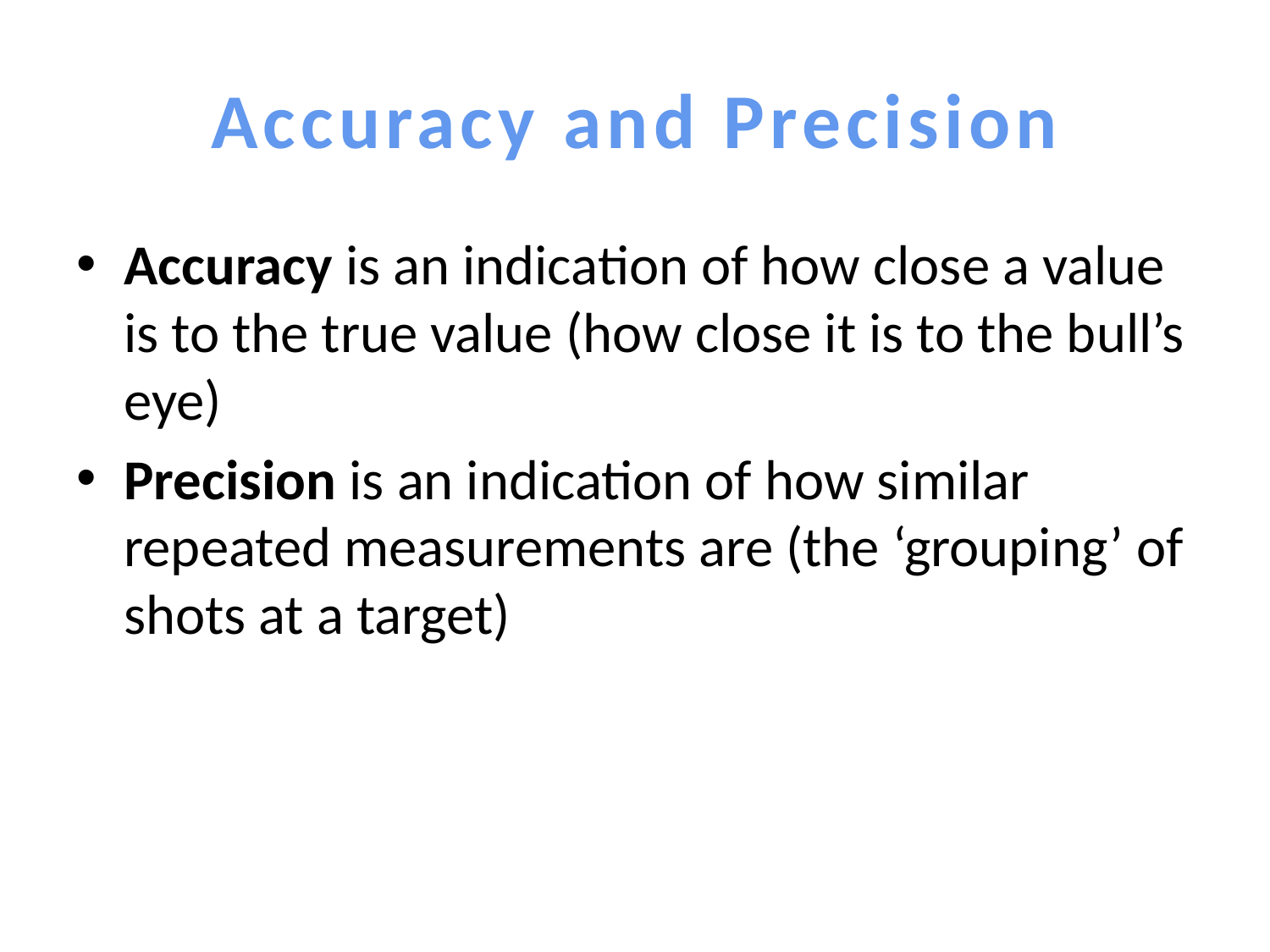

# Accuracy and Precision
Accuracy is an indication of how close a value is to the true value (how close it is to the bull’s eye)
Precision is an indication of how similar repeated measurements are (the ‘grouping’ of shots at a target)